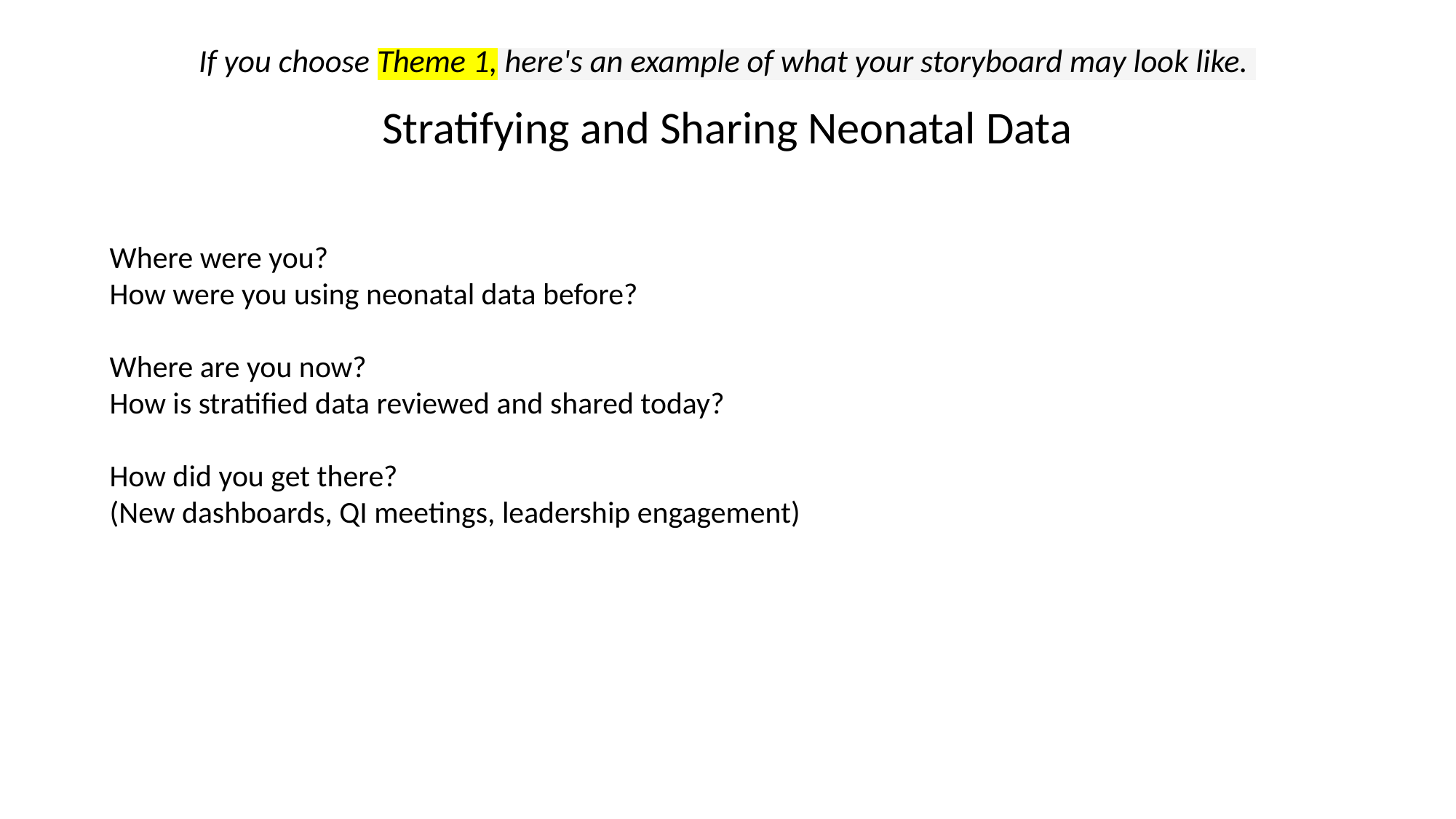

If you choose Theme 1, here's an example of what your storyboard may look like.
# Stratifying and Sharing Neonatal Data

Where were you?
How were you using neonatal data before?

Where are you now?
How is stratified data reviewed and shared today?

How did you get there?
(New dashboards, QI meetings, leadership engagement)